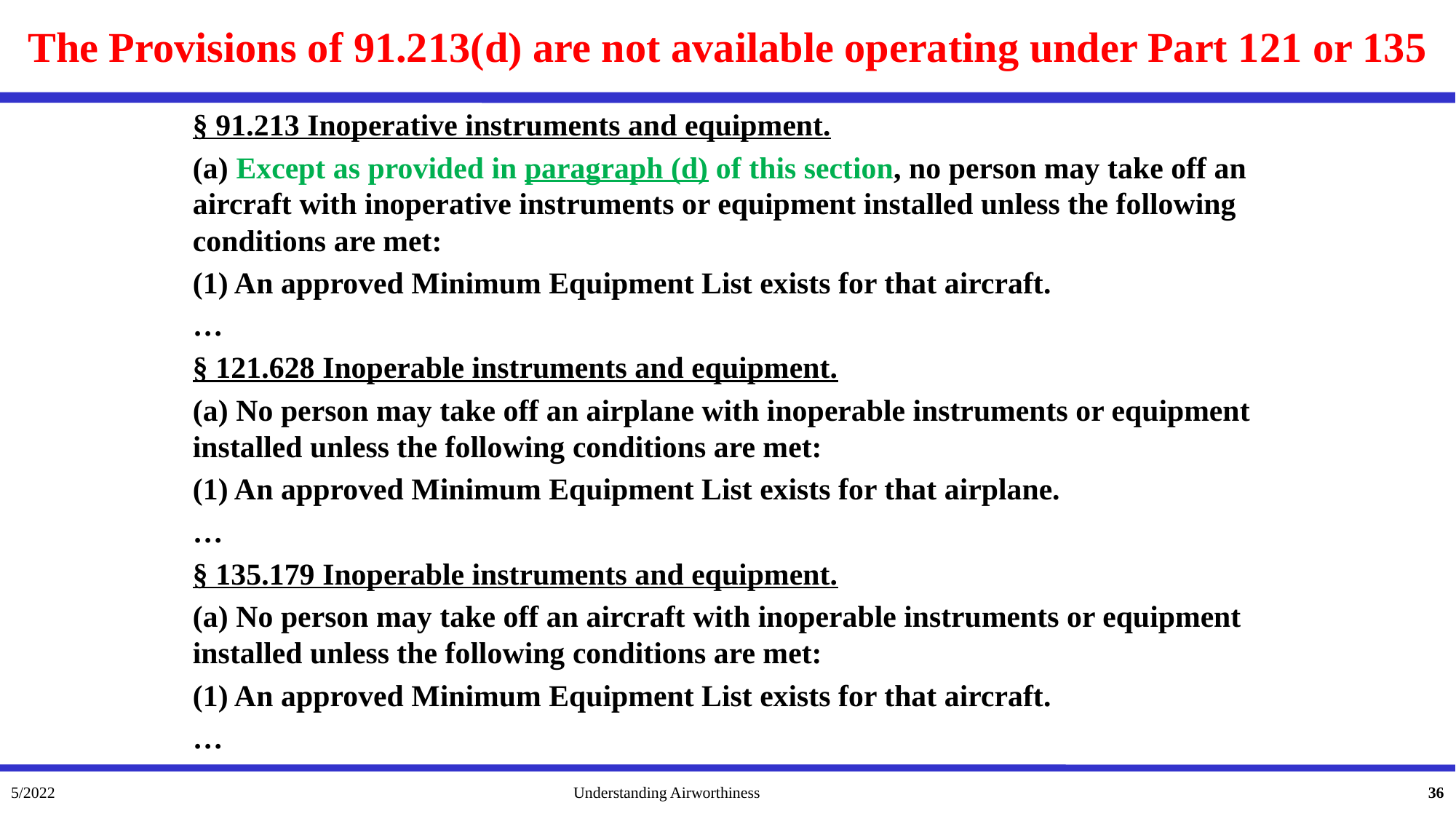

# The Provisions of 91.213(d) are not available operating under Part 121 or 135
§ 91.213 Inoperative instruments and equipment.
(a) Except as provided in paragraph (d) of this section, no person may take off an aircraft with inoperative instruments or equipment installed unless the following conditions are met:
(1) An approved Minimum Equipment List exists for that aircraft.
…
§ 121.628 Inoperable instruments and equipment.
(a) No person may take off an airplane with inoperable instruments or equipment installed unless the following conditions are met:
(1) An approved Minimum Equipment List exists for that airplane.
…
§ 135.179 Inoperable instruments and equipment.
(a) No person may take off an aircraft with inoperable instruments or equipment installed unless the following conditions are met:
(1) An approved Minimum Equipment List exists for that aircraft.
…
5/2022
Understanding Airworthiness
36